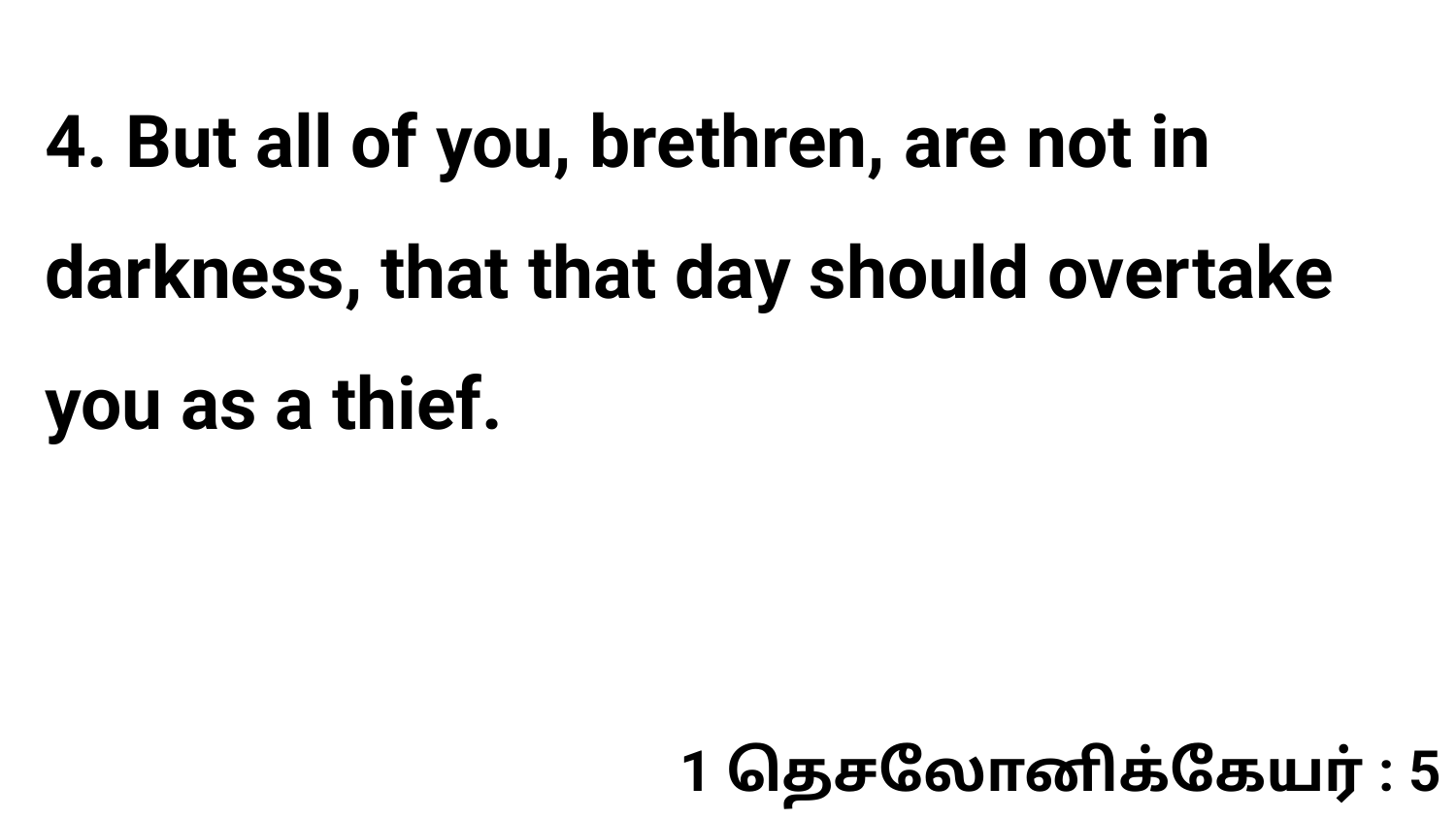

4. But all of you, brethren, are not in darkness, that that day should overtake you as a thief.
1 தெசலோனிக்கேயர் : 5